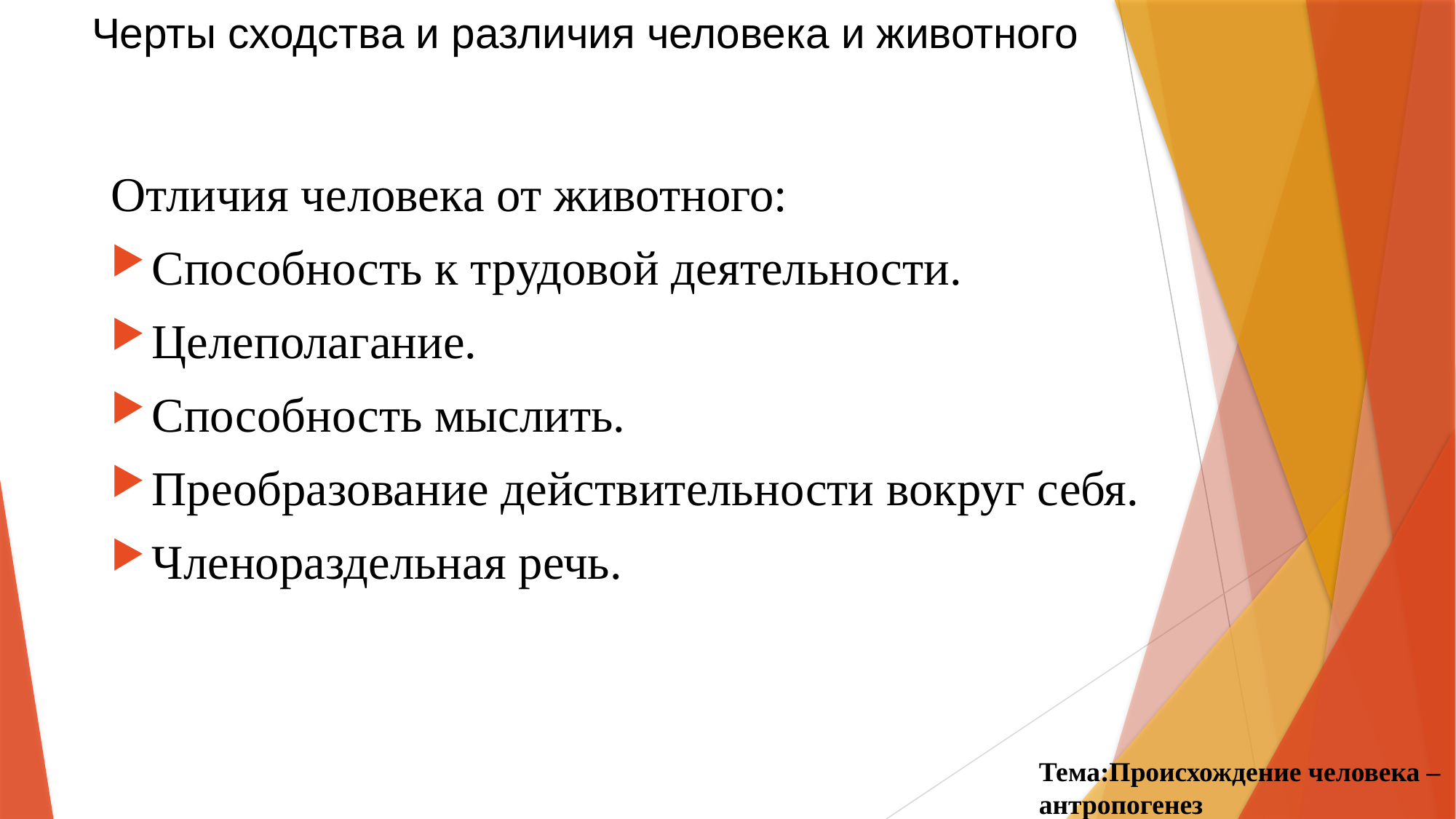

# Черты сходства и различия человека и животного
Отличия человека от животного:
Способность к трудовой деятельности.
Целеполагание.
Способность мыслить.
Преобразование действительности вокруг себя.
Членораздельная речь.
Тема:Происхождение человека – антропогенез